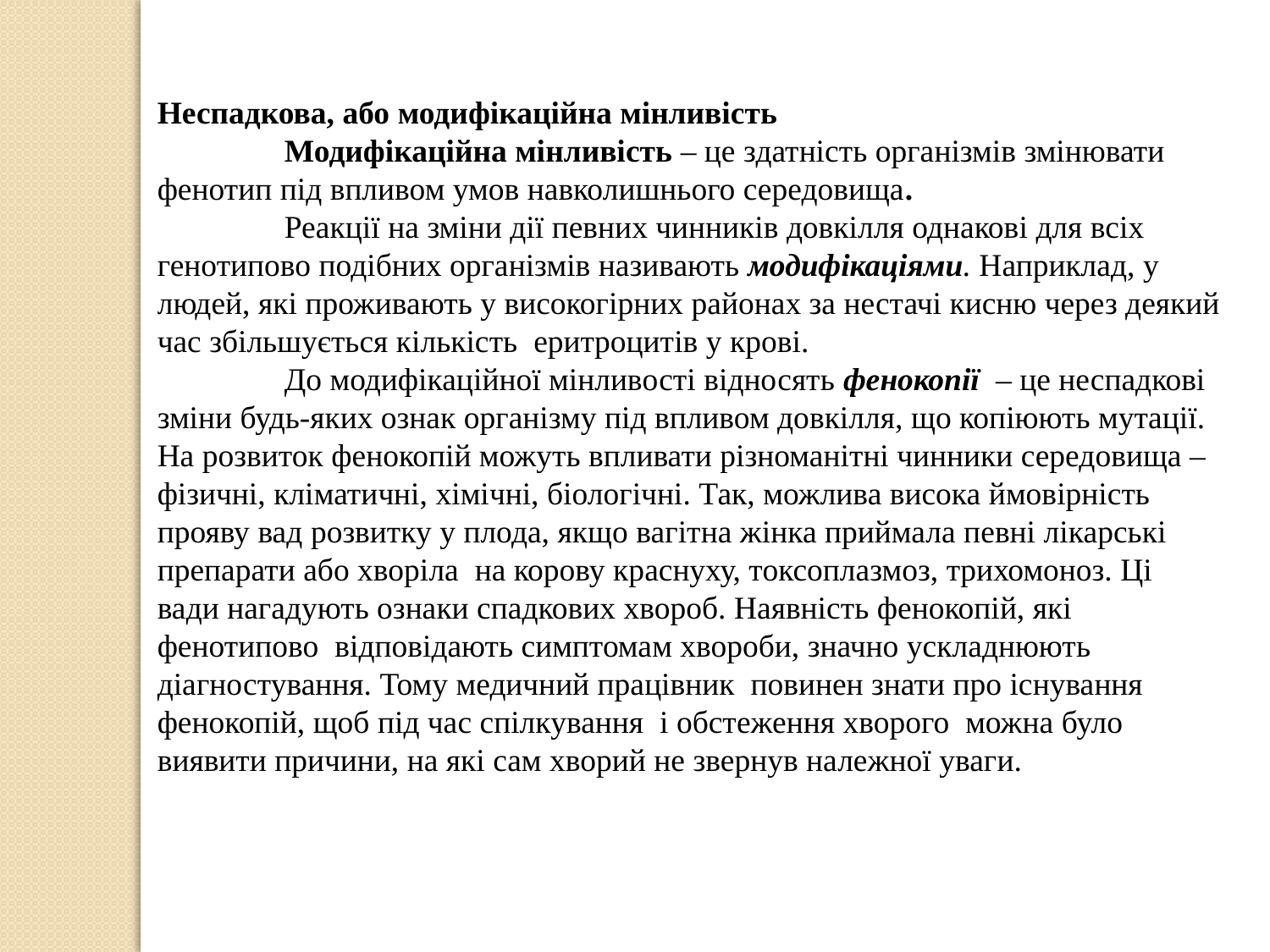

Неспадкова, або модифікаційна мінливість
	Модифікаційна мінливість – це здатність організмів змінювати фенотип під впливом умов навколишнього середовища.
	Реакції на зміни дії певних чинників довкілля однакові для всіх генотипово подібних організмів називають модифікаціями. Наприклад, у людей, які проживають у високогірних районах за нестачі кисню через деякий час збільшується кількість  еритроцитів у крові.
	До модифікаційної мінливості відносять фенокопії  – це неспадкові  зміни будь-яких ознак організму під впливом довкілля, що копіюють мутації. На розвиток фенокопій можуть впливати різноманітні чинники середовища – фізичні, кліматичні, хімічні, біологічні. Так, можлива висока ймовірність прояву вад розвитку у плода, якщо вагітна жінка приймала певні лікарські препарати або хворіла  на корову краснуху, токсоплазмоз, трихомоноз. Ці вади нагадують ознаки спадкових хвороб. Наявність фенокопій, які фенотипово  відповідають симптомам хвороби, значно ускладнюють діагностування. Тому медичний працівник  повинен знати про існування фенокопій, щоб під час спілкування  і обстеження хворого  можна було виявити причини, на які сам хворий не звернув належної уваги.